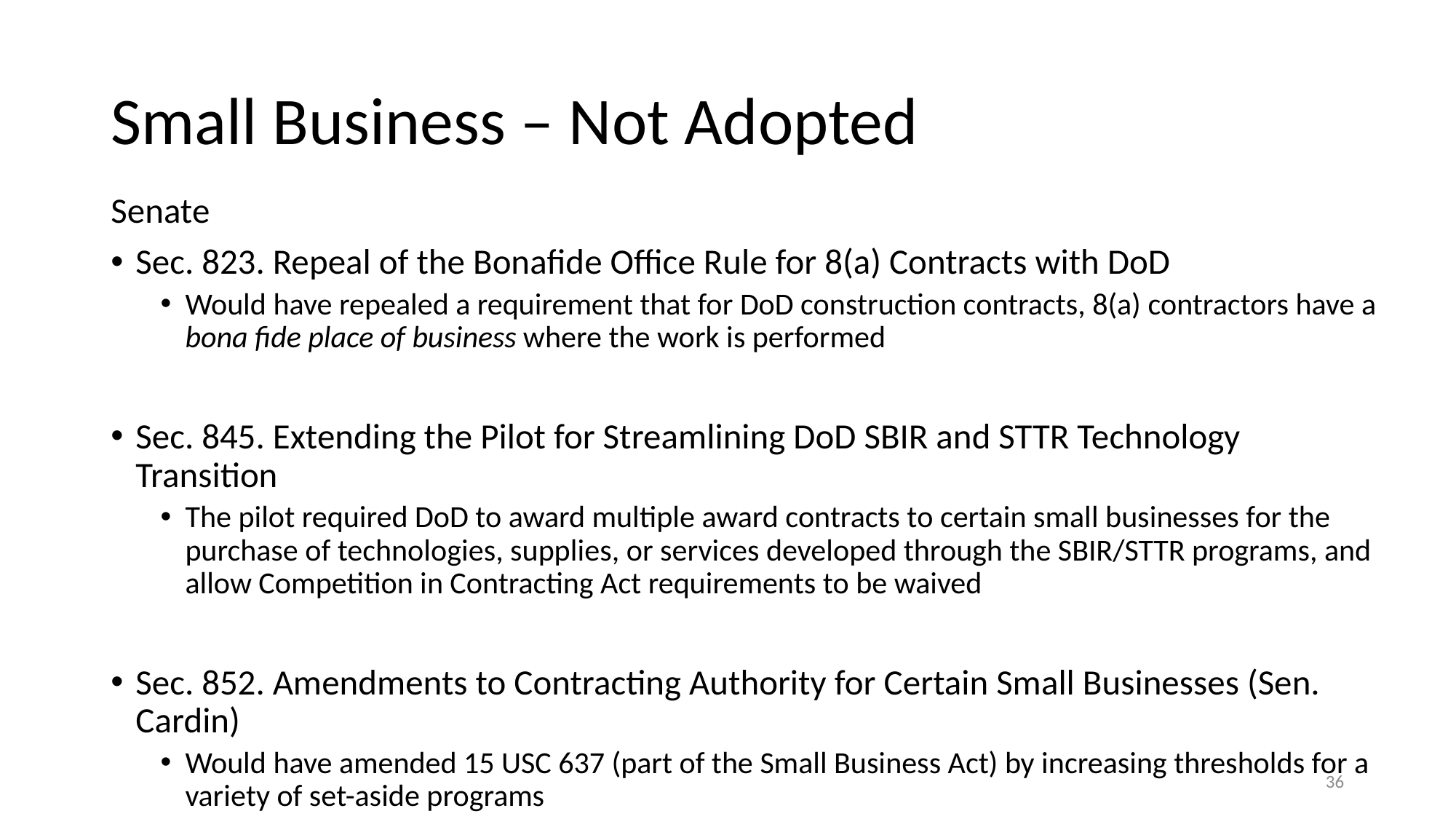

# Small Business – Not Adopted
Senate
Sec. 823. Repeal of the Bonafide Office Rule for 8(a) Contracts with DoD
Would have repealed a requirement that for DoD construction contracts, 8(a) contractors have a bona fide place of business where the work is performed

Sec. 845. Extending the Pilot for Streamlining DoD SBIR and STTR Technology Transition
The pilot required DoD to award multiple award contracts to certain small businesses for the purchase of technologies, supplies, or services developed through the SBIR/STTR programs, and allow Competition in Contracting Act requirements to be waived

Sec. 852. Amendments to Contracting Authority for Certain Small Businesses (Sen. Cardin)
Would have amended 15 USC 637 (part of the Small Business Act) by increasing thresholds for a variety of set-aside programs

36